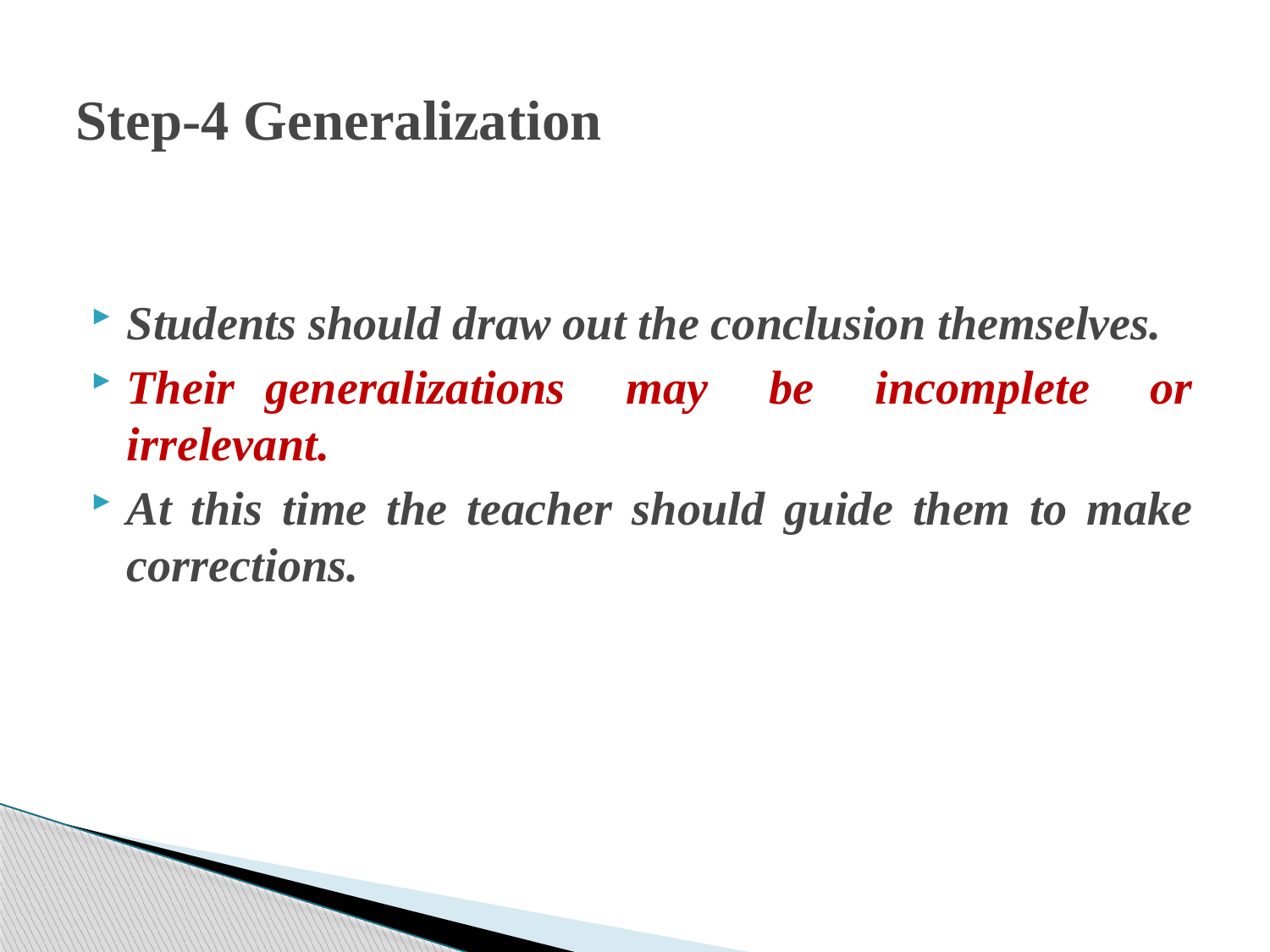

# Step-4 Generalization
Students should draw out the conclusion themselves.
Their generalizations  may  be  incomplete  or irrelevant.
At this time the teacher should guide them to make corrections.